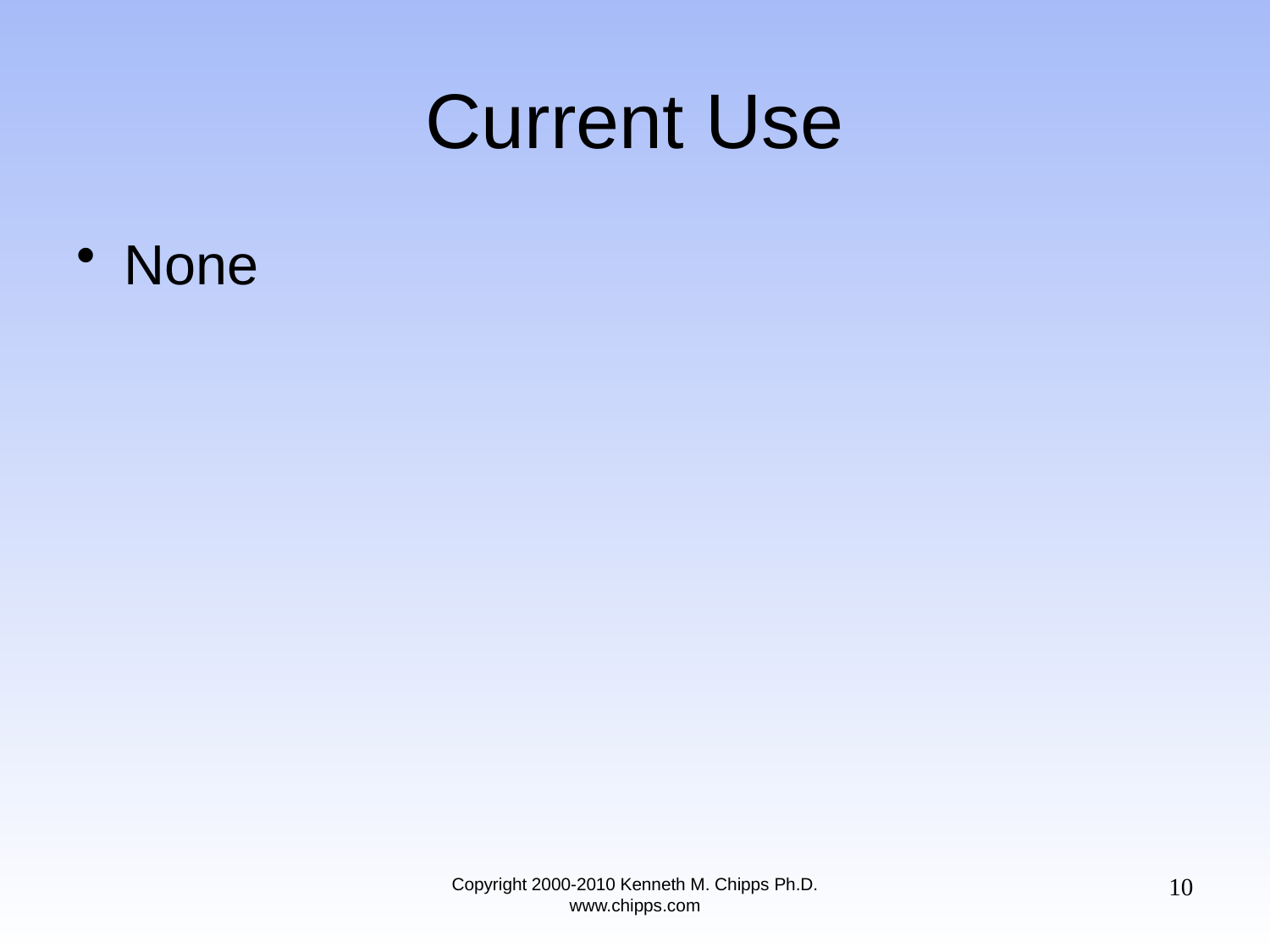

# Current Use
None
10
Copyright 2000-2010 Kenneth M. Chipps Ph.D. www.chipps.com